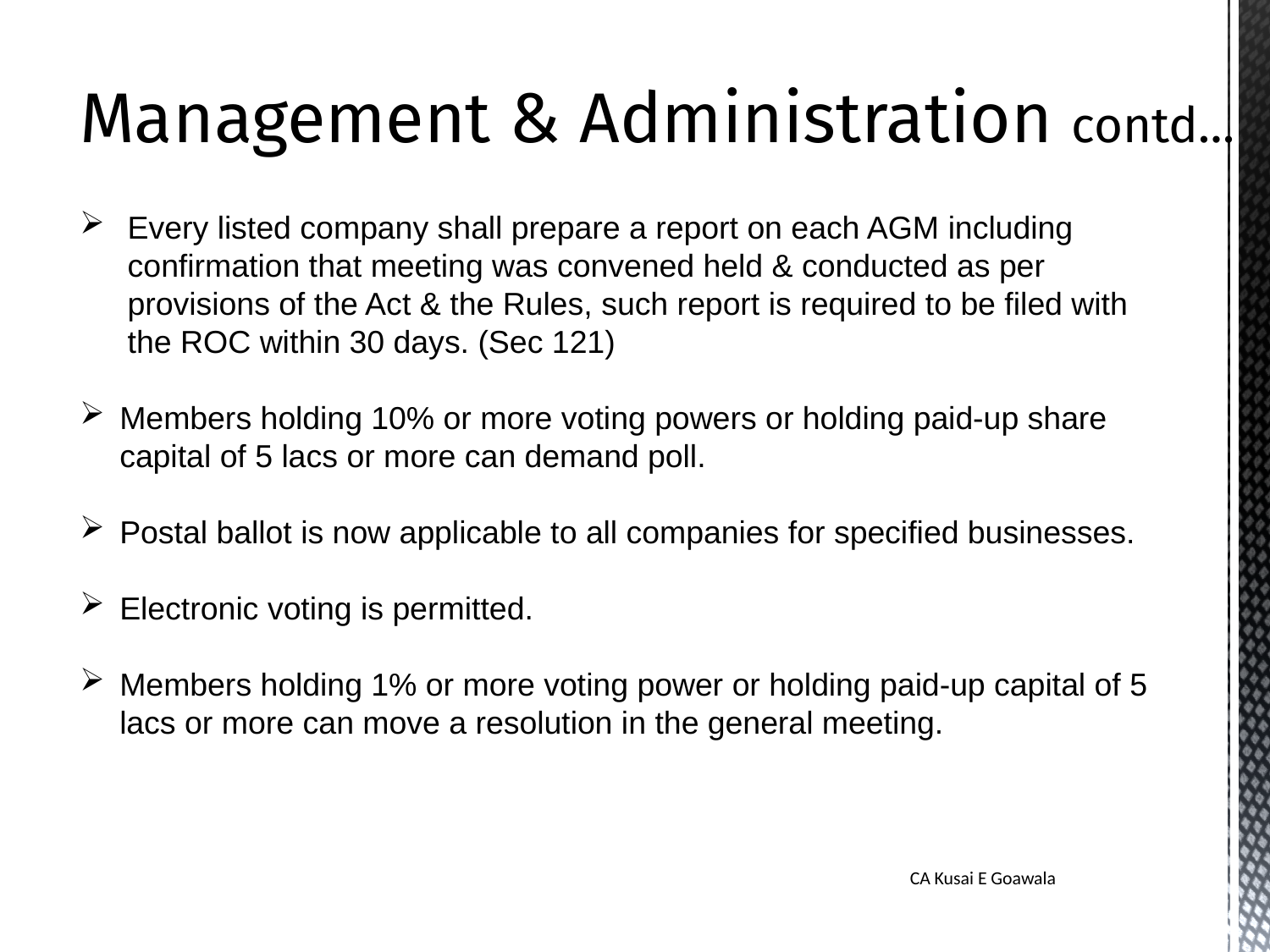

Management & Administration contd…
Every listed company shall prepare a report on each AGM including confirmation that meeting was convened held & conducted as per provisions of the Act & the Rules, such report is required to be filed with the ROC within 30 days. (Sec 121)

Members holding 10% or more voting powers or holding paid-up share capital of 5 lacs or more can demand poll.

Postal ballot is now applicable to all companies for specified businesses.

Electronic voting is permitted.

Members holding 1% or more voting power or holding paid-up capital of 5 lacs or more can move a resolution in the general meeting.
CA Kusai E Goawala